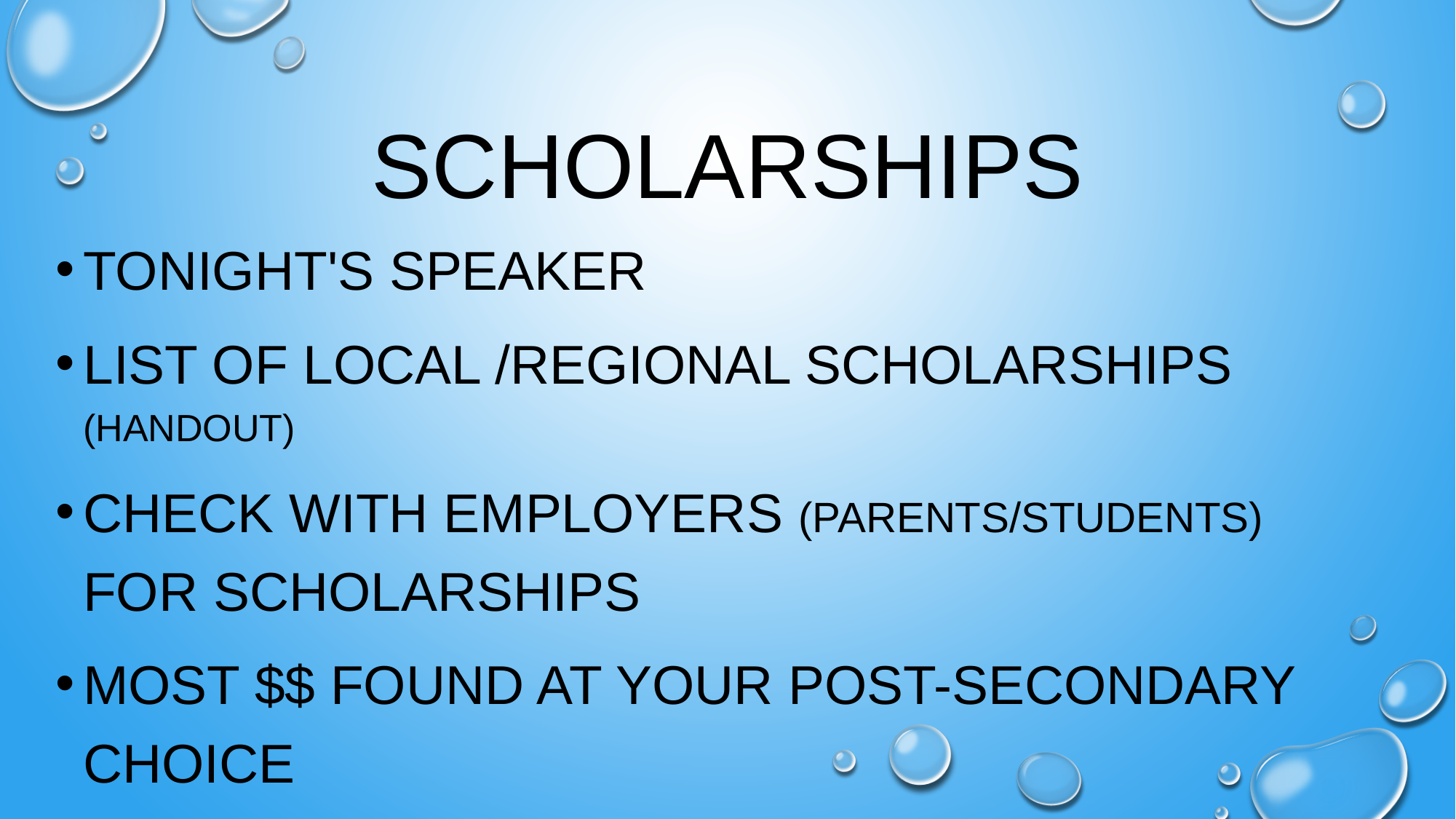

# scholarships
tonight's speaker
list of local /regional scholarships (handout)
Check with employers (parents/students) for scholarships
Most $$ found at your post-secondary choice
Example:  ONE APP @ Brock $1,000,000+ (March 2016)
Mohawk College - $1,000,000 per year (Oct. 2017)